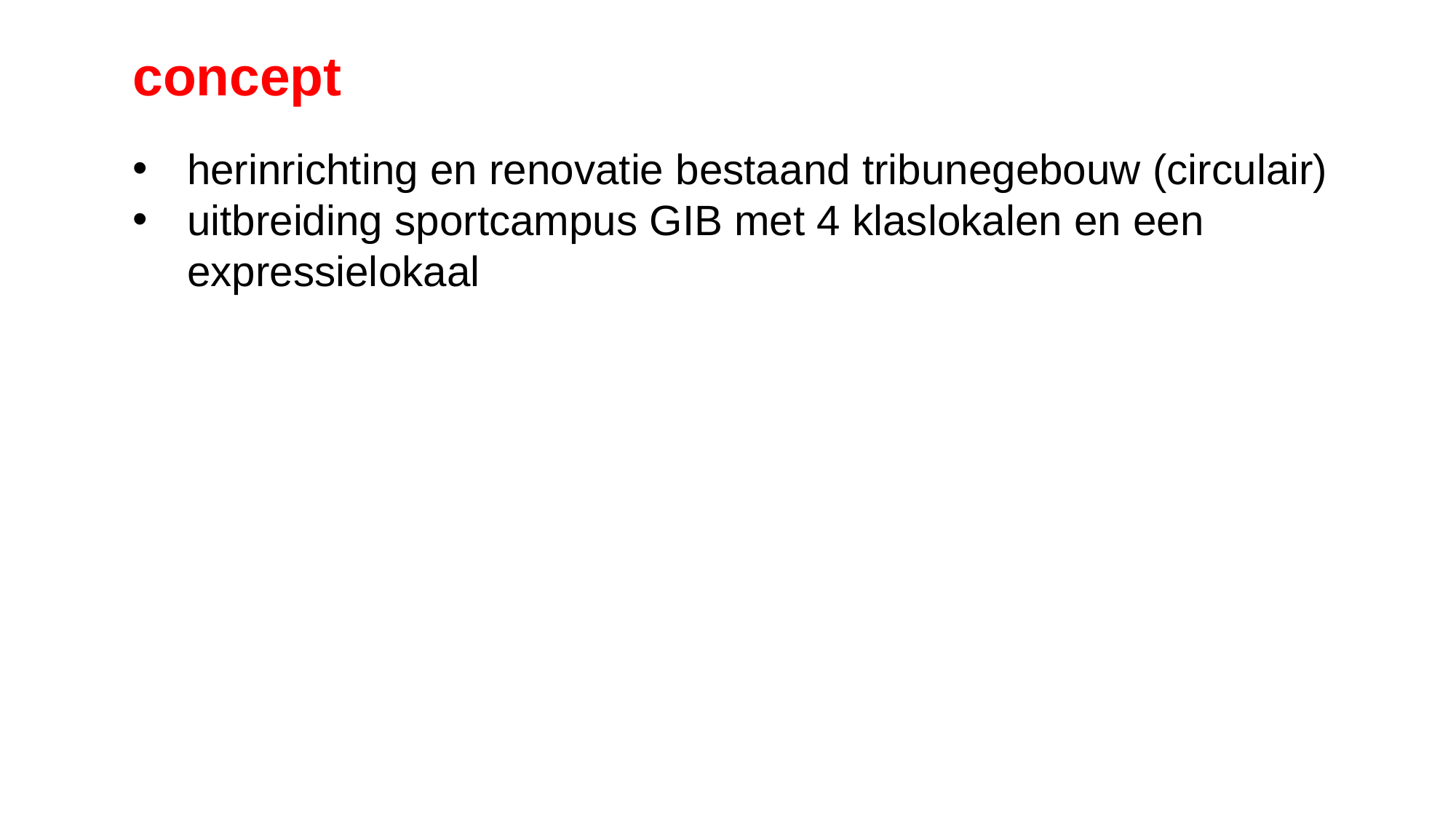

# concept
herinrichting en renovatie bestaand tribunegebouw (circulair)
uitbreiding sportcampus GIB met 4 klaslokalen en een expressielokaal

8